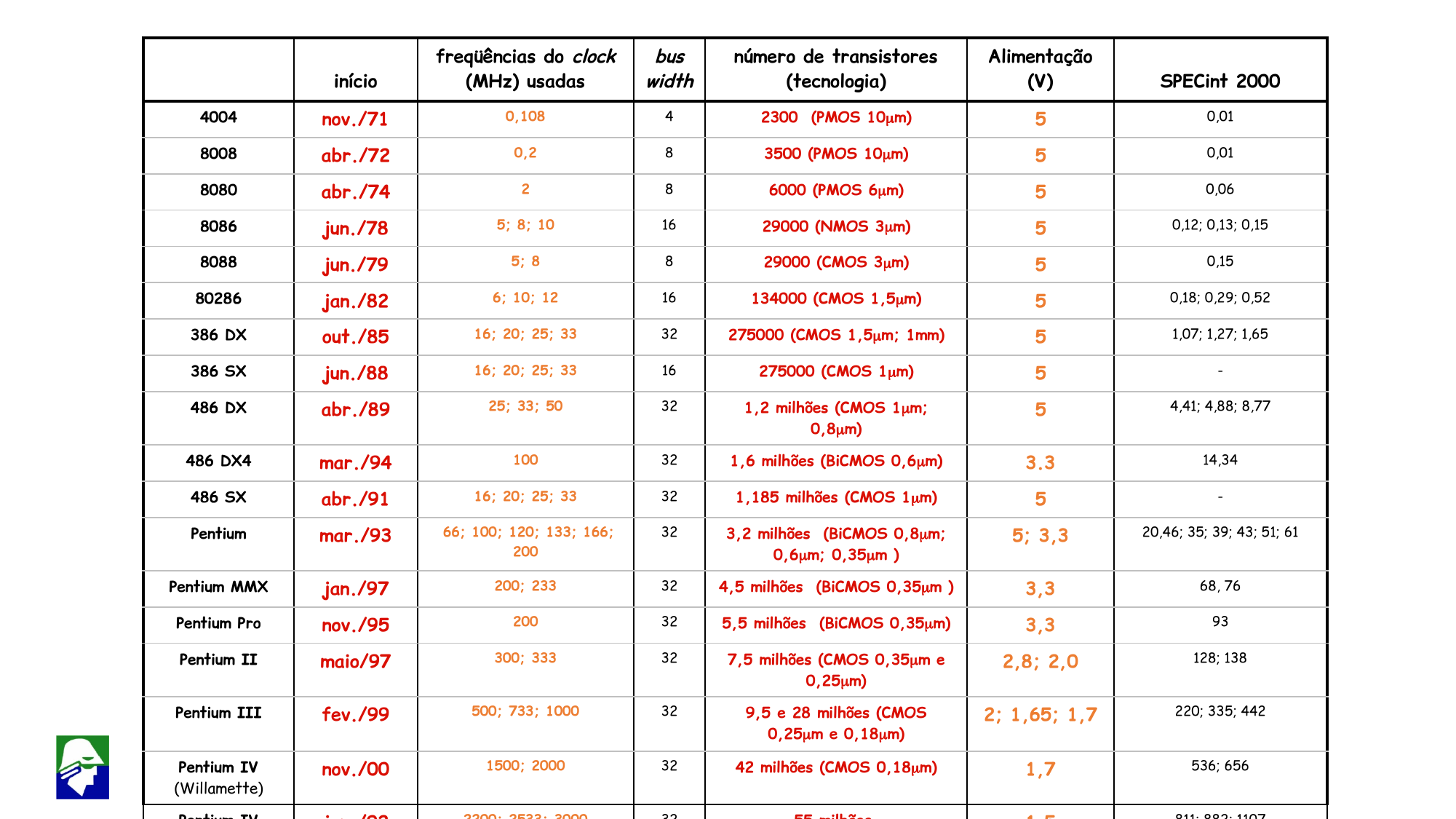

|  | início | freqüências do clock (MHz) usadas | bus width | número de transistores (tecnologia) | Alimentação (V) | SPECint 2000 |
| --- | --- | --- | --- | --- | --- | --- |
| 4004 | nov./71 | 0,108 | 4 | 2300 (PMOS 10μm) | 5 | 0,01 |
| 8008 | abr./72 | 0,2 | 8 | 3500 (PMOS 10μm) | 5 | 0,01 |
| 8080 | abr./74 | 2 | 8 | 6000 (PMOS 6μm) | 5 | 0,06 |
| 8086 | jun./78 | 5; 8; 10 | 16 | 29000 (NMOS 3μm) | 5 | 0,12; 0,13; 0,15 |
| 8088 | jun./79 | 5; 8 | 8 | 29000 (CMOS 3μm) | 5 | 0,15 |
| 80286 | jan./82 | 6; 10; 12 | 16 | 134000 (CMOS 1,5μm) | 5 | 0,18; 0,29; 0,52 |
| 386 DX | out./85 | 16; 20; 25; 33 | 32 | 275000 (CMOS 1,5μm; 1mm) | 5 | 1,07; 1,27; 1,65 |
| 386 SX | jun./88 | 16; 20; 25; 33 | 16 | 275000 (CMOS 1μm) | 5 | - |
| 486 DX | abr./89 | 25; 33; 50 | 32 | 1,2 milhões (CMOS 1μm; 0,8μm) | 5 | 4,41; 4,88; 8,77 |
| 486 DX4 | mar./94 | 100 | 32 | 1,6 milhões (BiCMOS 0,6μm) | 3.3 | 14,34 |
| 486 SX | abr./91 | 16; 20; 25; 33 | 32 | 1,185 milhões (CMOS 1μm) | 5 | - |
| Pentium | mar./93 | 66; 100; 120; 133; 166; 200 | 32 | 3,2 milhões (BiCMOS 0,8μm; 0,6μm; 0,35μm ) | 5; 3,3 | 20,46; 35; 39; 43; 51; 61 |
| Pentium MMX | jan./97 | 200; 233 | 32 | 4,5 milhões (BiCMOS 0,35μm ) | 3,3 | 68, 76 |
| Pentium Pro | nov./95 | 200 | 32 | 5,5 milhões (BiCMOS 0,35μm) | 3,3 | 93 |
| Pentium II | maio/97 | 300; 333 | 32 | 7,5 milhões (CMOS 0,35μm e 0,25μm) | 2,8; 2,0 | 128; 138 |
| Pentium III | fev./99 | 500; 733; 1000 | 32 | 9,5 e 28 milhões (CMOS 0,25μm e 0,18μm) | 2; 1,65; 1,7 | 220; 335; 442 |
| Pentium IV (Willamette) | nov./00 | 1500; 2000 | 32 | 42 milhões (CMOS 0,18μm) | 1,7 | 536; 656 |
| Pentium IV (Northwood) | jan./02 | 2200; 2533; 3000 | 32 | 55 milhões (CMOS 0,13μm) | 1,5 | 811; 882; 1107 |
     mar./2008
67